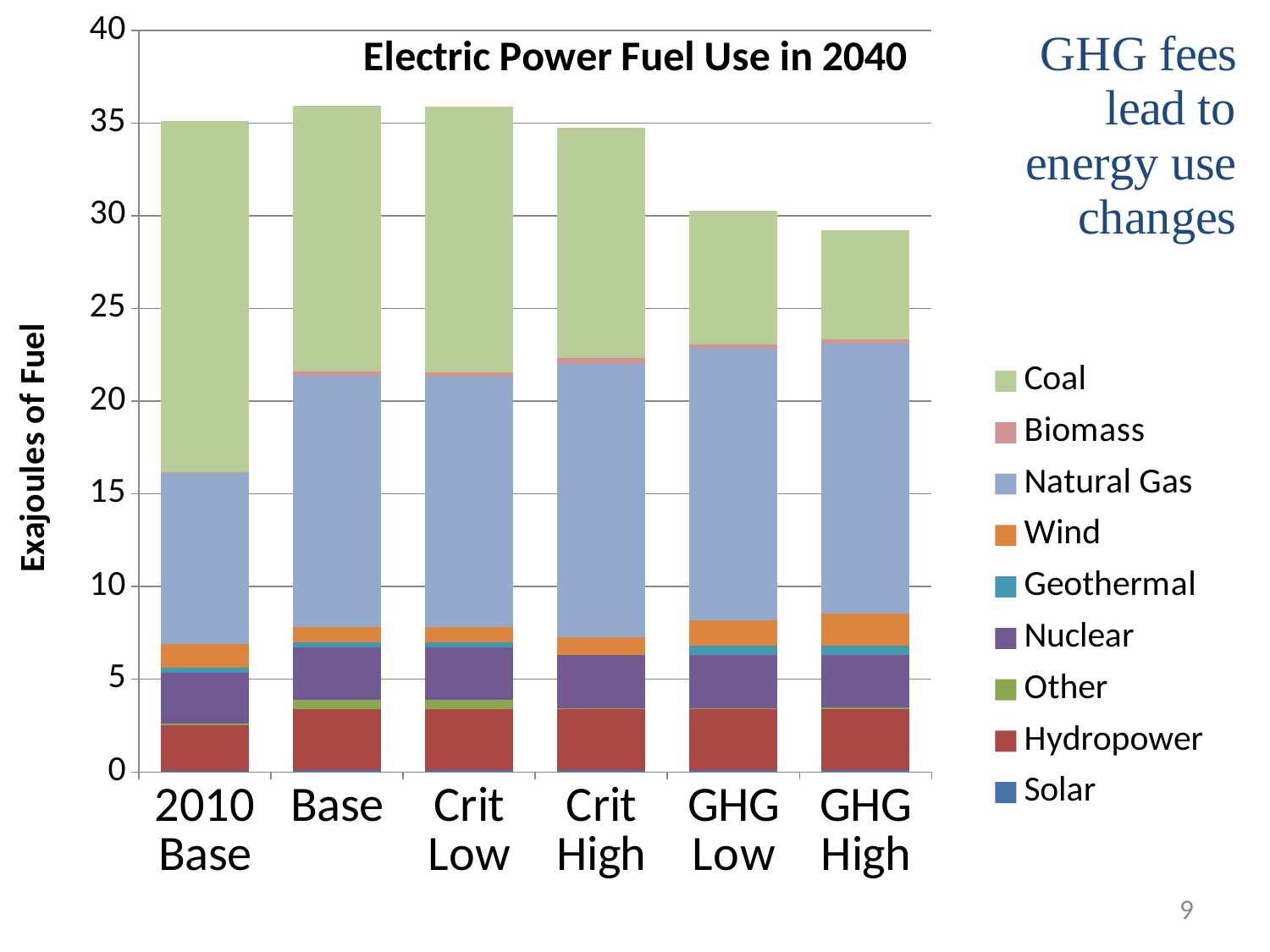

### Chart: Electric Power Fuel Use in 2040

| Category | Solar | Hydropower | Other | Nuclear | Geothermal | Wind | Natural Gas | Biomass | Coal |
|---|---|---|---|---|---|---|---|---|---|
| 2010 Base | 0.05796 | 2.475699999999998 | 0.08542 | 2.75135 | 0.275 | 1.2562 | 9.19943 | 0.04476 | 18.95155000000002 |
| Base | 0.10275 | 3.27854 | 0.49588 | 2.84764 | 0.28714 | 0.8237 | 13.53672 | 0.22106 | 14.33411 |
| Crit Low | 0.10278 | 3.27854 | 0.49588 | 2.84764 | 0.27155 | 0.82981 | 13.51861 | 0.21951 | 14.3366 |
| Crit High | 0.10406 | 3.27854 | 0.07013 | 2.84764 | 0.0 | 0.97678 | 14.73947 | 0.28943 | 12.41528 |
| GHG Low | 0.10188 | 3.27854 | 0.0718 | 2.84764 | 0.51957 | 1.36546 | 14.65589 | 0.19732 | 7.23521 |
| GHG High | 0.10144 | 3.27854 | 0.07983 | 2.84764 | 0.51957 | 1.72273 | 14.55466 | 0.21049 | 5.920019999999996 |
9